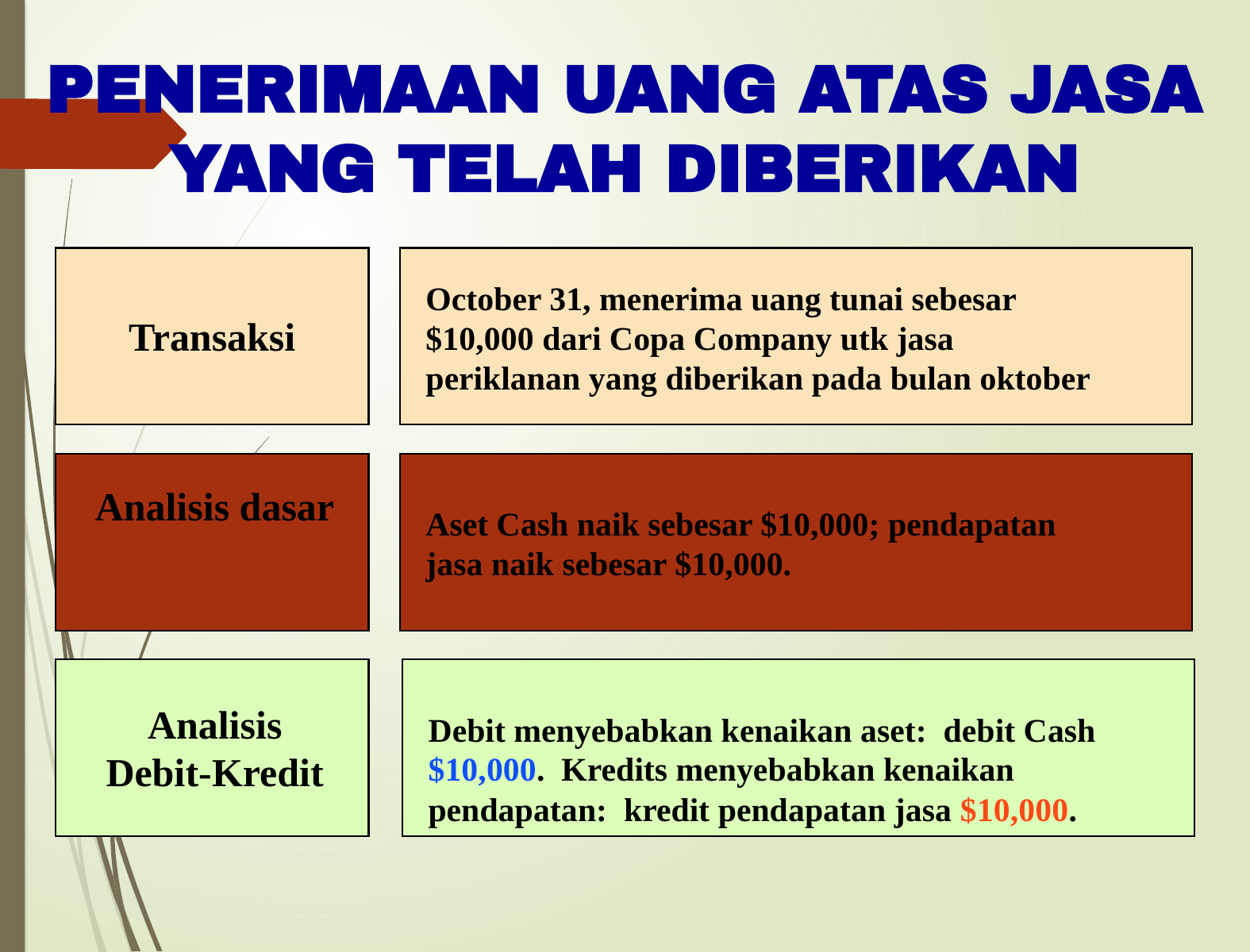

PENERIMAAN UANG ATAS JASA YANG TELAH DIBERIKAN

Transaksi

October 31, menerima uang tunai sebesar $10,000 dari Copa Company utk jasa periklanan yang diberikan pada bulan oktober

Analisis dasar

Aset Cash naik sebesar $10,000; pendapatan jasa naik sebesar $10,000.

Analisis
Debit-Kredit

Debit menyebabkan kenaikan aset:  debit Cash  $10,000.  Kredits menyebabkan kenaikan pendapatan:  kredit pendapatan jasa $10,000.